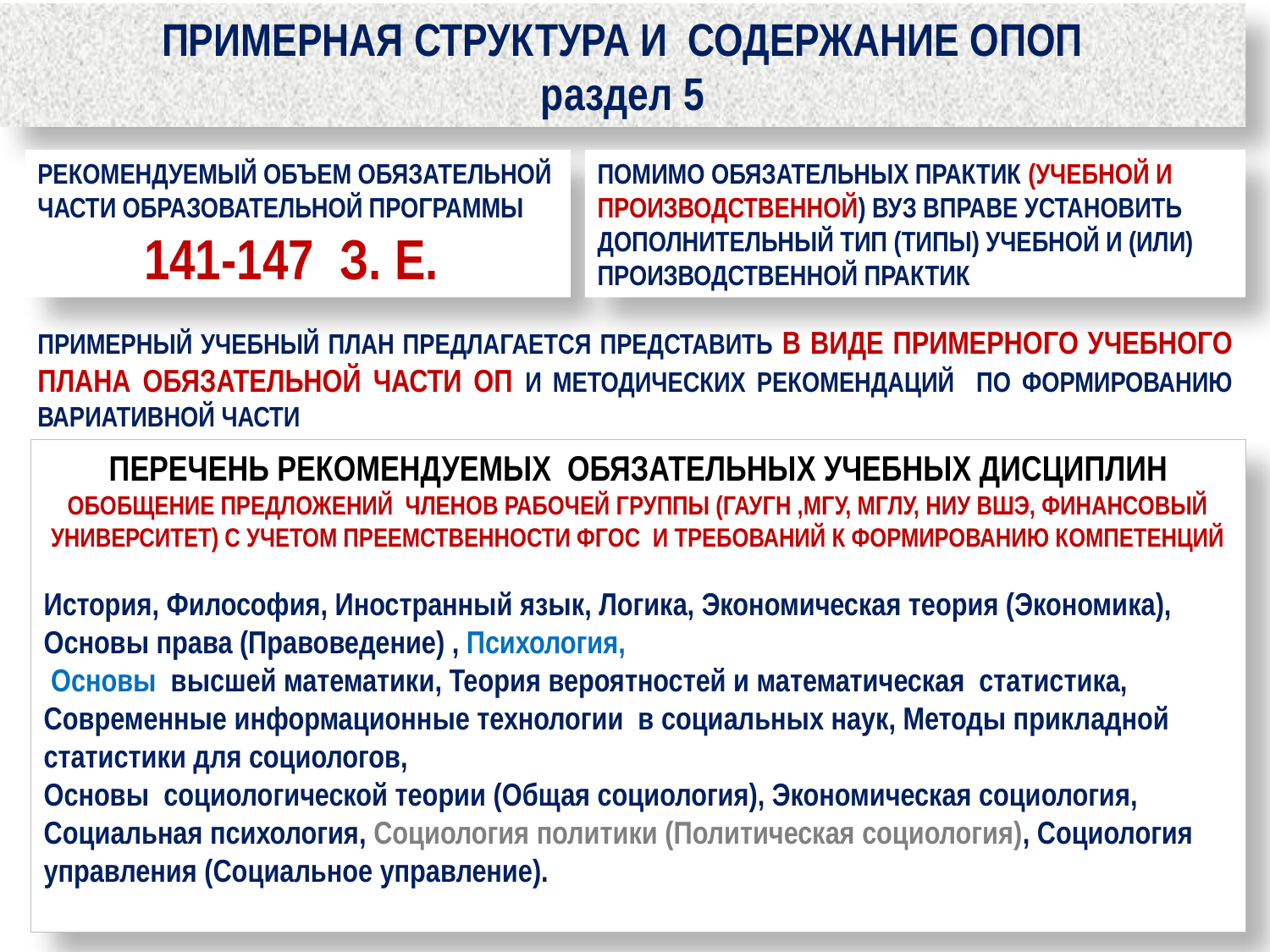

ПРИМЕРНАЯ СТРУКТУРА И  СОДЕРЖАНИЕ ОПОП
раздел 5
РЕКОМЕНДУЕМЫЙ ОБЪЕМ ОБЯЗАТЕЛЬНОЙ ЧАСТИ ОБРАЗОВАТЕЛЬНОЙ ПРОГРАММЫ
141-147  З. Е.
ПОМИМО ОБЯЗАТЕЛЬНЫХ ПРАКТИК (УЧЕБНОЙ И ПРОИЗВОДСТВЕННОЙ) ВУЗ ВПРАВЕ УСТАНОВИТЬ ДОПОЛНИТЕЛЬНЫЙ ТИП (ТИПЫ) УЧЕБНОЙ И (ИЛИ) ПРОИЗВОДСТВЕННОЙ ПРАКТИК
ПРИМЕРНЫЙ УЧЕБНЫЙ ПЛАН ПРЕДЛАГАЕТСЯ ПРЕДСТАВИТЬ В ВИДЕ ПРИМЕРНОГО УЧЕБНОГО ПЛАНА ОБЯЗАТЕЛЬНОЙ ЧАСТИ ОП И МЕТОДИЧЕСКИХ РЕКОМЕНДАЦИЙ  ПО ФОРМИРОВАНИЮ ВАРИАТИВНОЙ ЧАСТИ
ПЕРЕЧЕНЬ РЕКОМЕНДУЕМЫХ  ОБЯЗАТЕЛЬНЫХ УЧЕБНЫХ ДИСЦИПЛИН
ОБОБЩЕНИЕ ПРЕДЛОЖЕНИЙ  ЧЛЕНОВ РАБОЧЕЙ ГРУППЫ (ГАУГН ,МГУ, МГЛУ, НИУ ВШЭ, ФИНАНСОВЫЙ УНИВЕРСИТЕТ) С УЧЕТОМ ПРЕЕМСТВЕННОСТИ ФГОС  И ТРЕБОВАНИЙ К ФОРМИРОВАНИЮ КОМПЕТЕНЦИЙ

История, Философия, Иностранный язык, Логика, Экономическая теория (Экономика), Основы права (Правоведение) , Психология,
 Основы  высшей математики, Теория вероятностей и математическая  статистика, Современные информационные технологии  в социальных наук, Методы прикладной статистики для социологов,
Основы  социологической теории (Общая социология), Экономическая социология, Социальная психология, Социология политики (Политическая социология), Социология управления (Социальное управление).

18